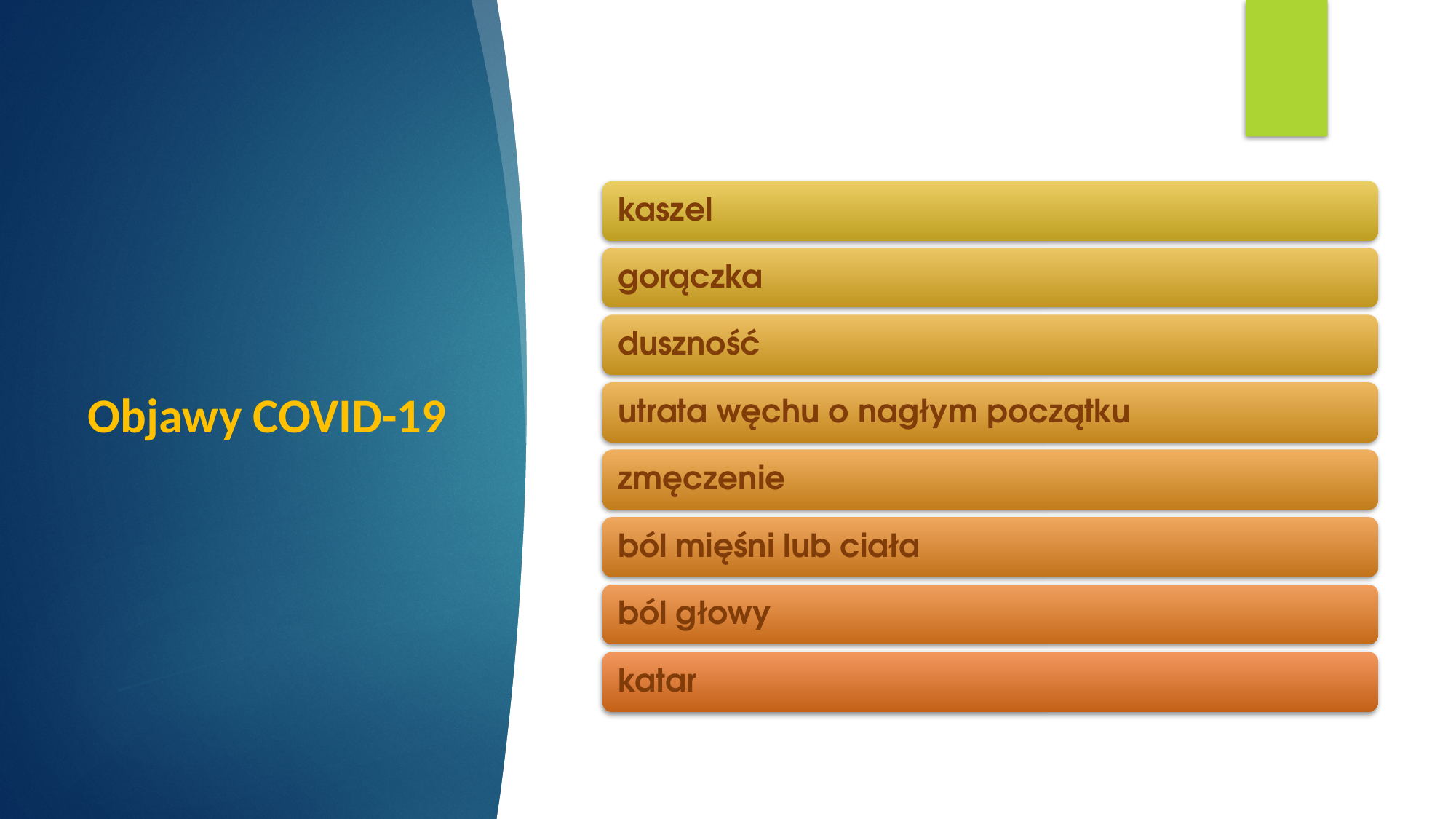

# Objawy COVID-19
kaszel
gorączka
duszność
utrata węchu o nagłym początku
zmęczenie
ból mięśni lub ciała
ból głowy
katar